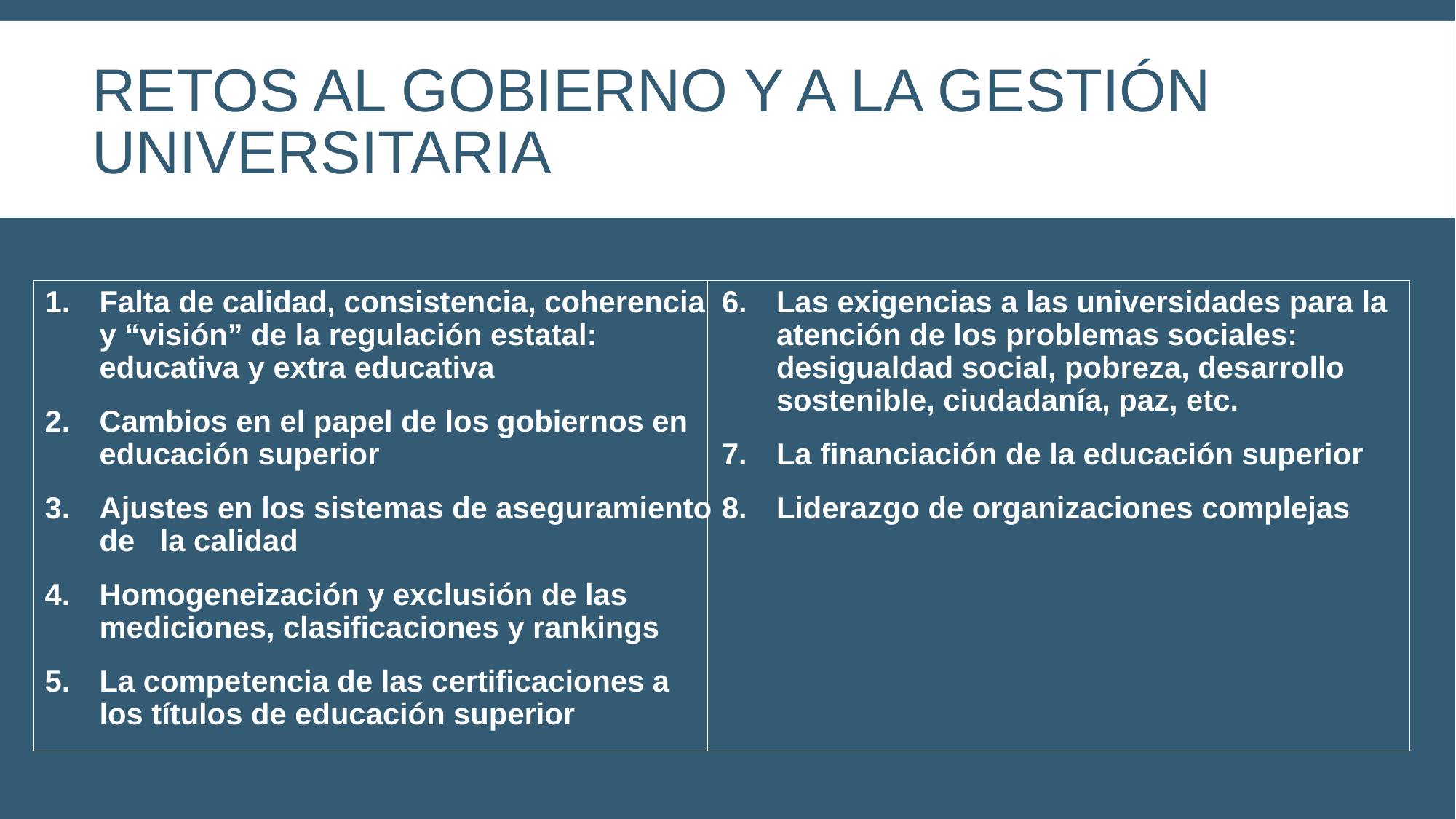

# Retos al gobierno y a la gestión universitaria
Falta de calidad, consistencia, coherencia y “visión” de la regulación estatal: educativa y extra educativa
Cambios en el papel de los gobiernos en educación superior
Ajustes en los sistemas de aseguramiento de   la calidad
Homogeneización y exclusión de las mediciones, clasificaciones y rankings
La competencia de las certificaciones a los títulos de educación superior
Las exigencias a las universidades para la atención de los problemas sociales: desigualdad social, pobreza, desarrollo sostenible, ciudadanía, paz, etc.
La financiación de la educación superior
Liderazgo de organizaciones complejas